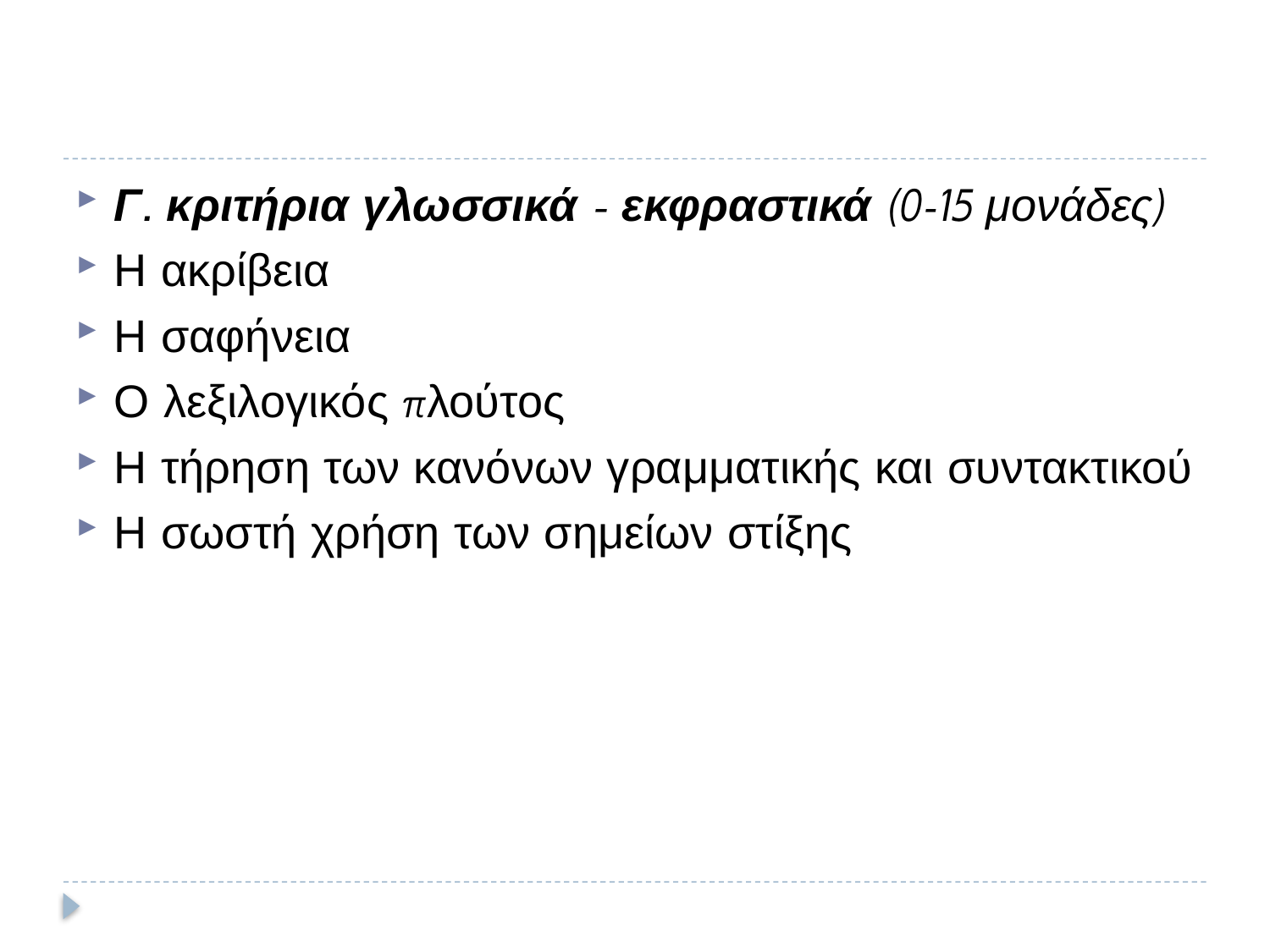

#
Γ. κριτήρια γλωσσικά - εκφραστικά (0-15 μονάδες)
Η ακρίβεια
Η σαφήνεια
Ο λεξιλογικός πλούτος
Η τήρηση των κανόνων γραμματικής και συντακτικού
Η σωστή χρήση των σημείων στίξης